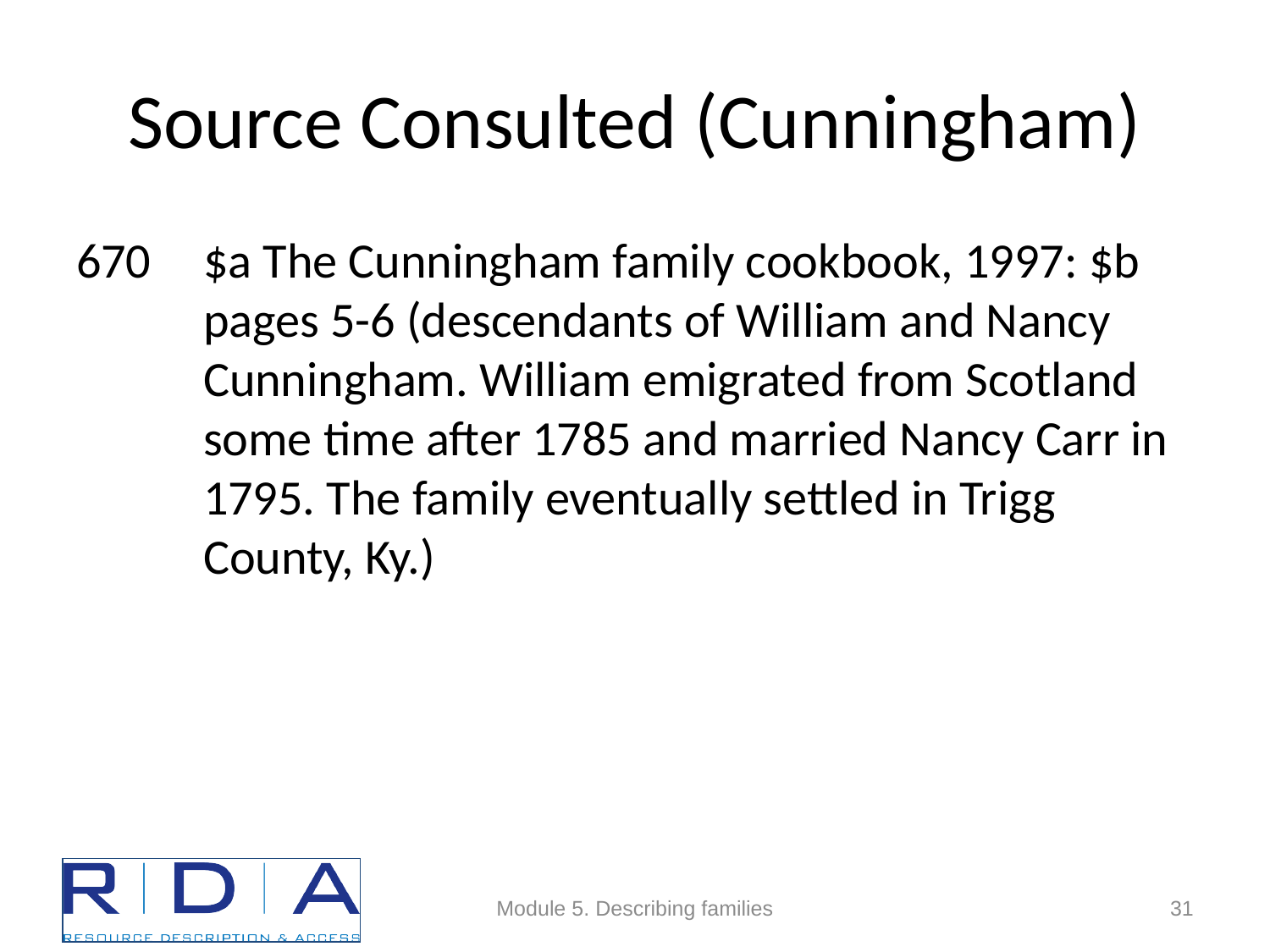

# Source Consulted (Cunningham)
670	$a The Cunningham family cookbook, 1997: $b pages 5-6 (descendants of William and Nancy Cunningham. William emigrated from Scotland some time after 1785 and married Nancy Carr in 1795. The family eventually settled in Trigg County, Ky.)

Module 5. Describing families
31